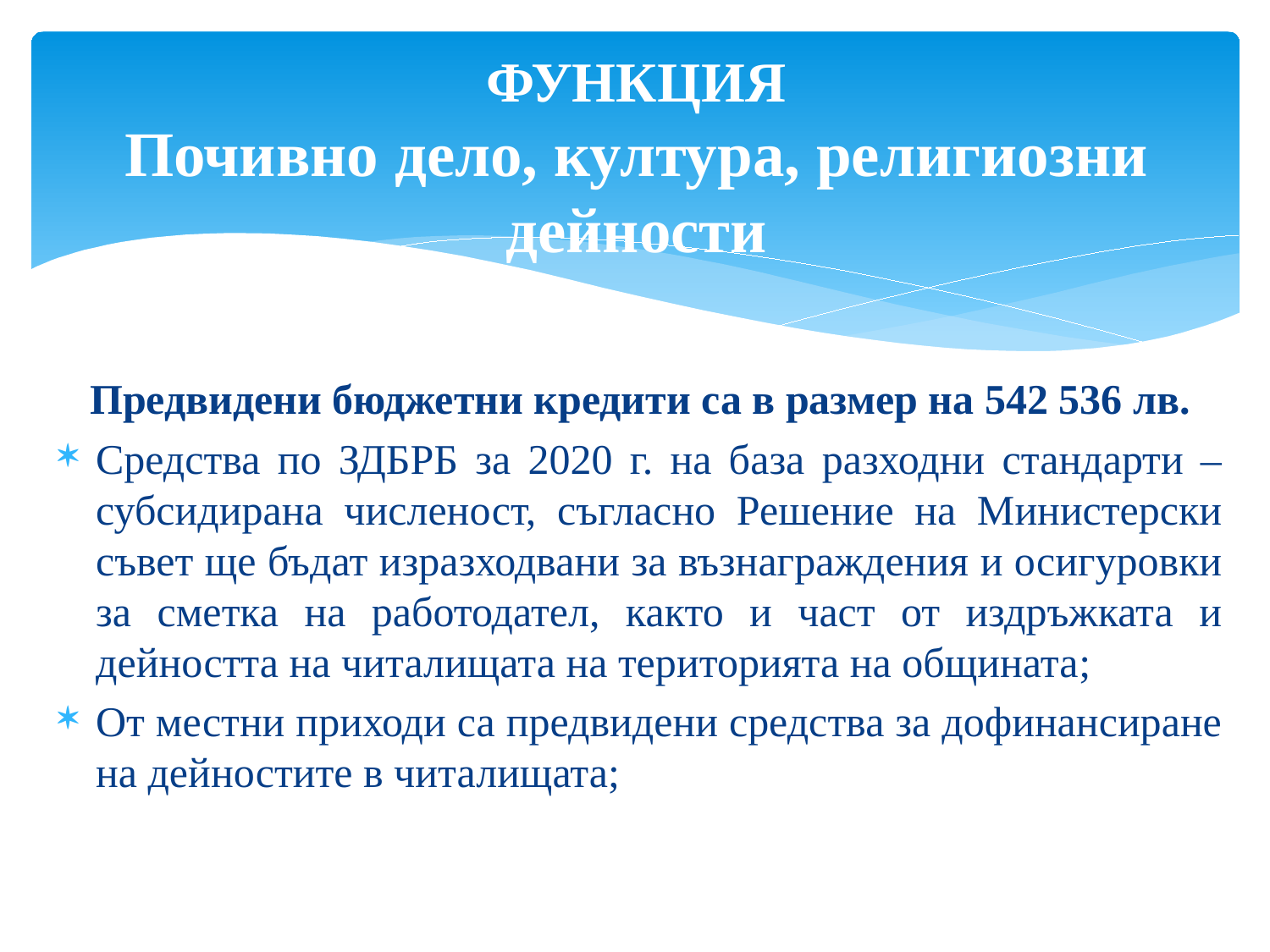

# ФУНКЦИЯ Почивно дело, култура, религиозни дейности
Предвидени бюджетни кредити са в размер на 542 536 лв.
Средства по ЗДБРБ за 2020 г. на база разходни стандарти – субсидирана численост, съгласно Решение на Министерски съвет ще бъдат изразходвани за възнаграждения и осигуровки за сметка на работодател, както и част от издръжката и дейността на читалищата на територията на общината;
От местни приходи са предвидени средства за дофинансиране на дейностите в читалищата;